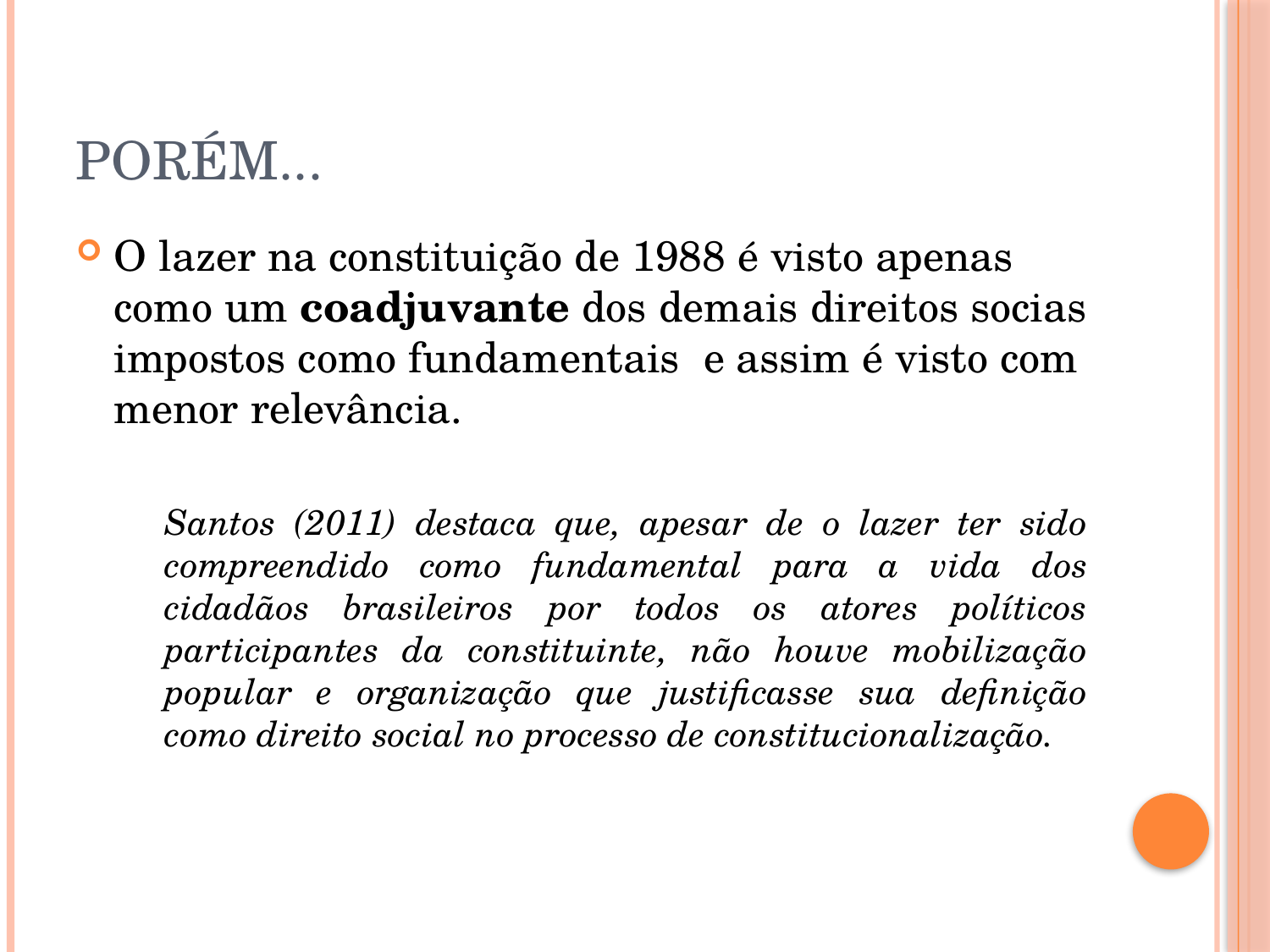

# Porém...
O lazer na constituição de 1988 é visto apenas como um coadjuvante dos demais direitos socias impostos como fundamentais  e assim é visto com menor relevância.

Santos (2011) destaca que, apesar de o lazer ter sido compreendido como fundamental para a vida dos cidadãos brasileiros por todos os atores políticos participantes da constituinte, não houve mobilização popular e organização que justificasse sua definição como direito social no processo de constitucionalização.